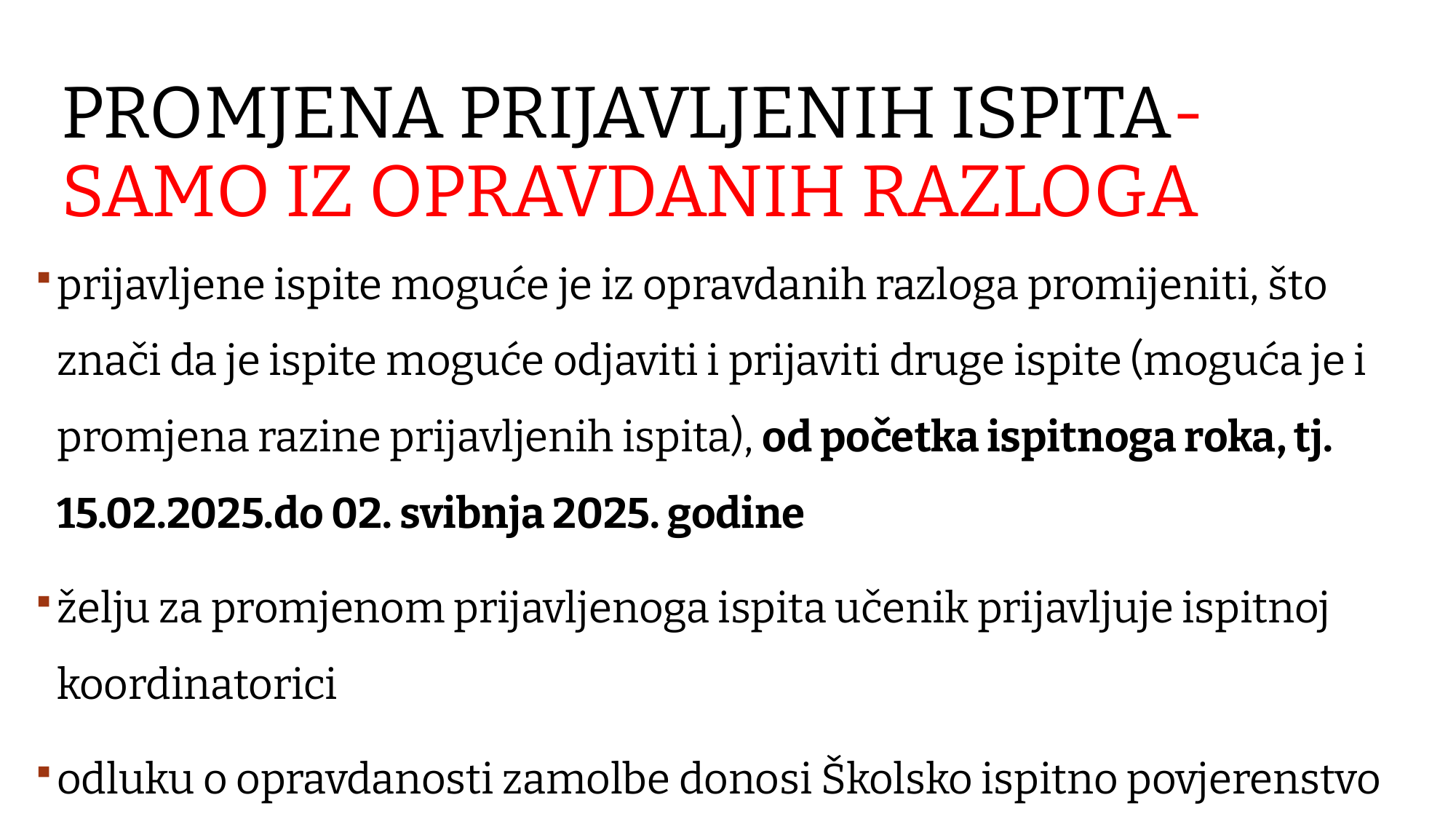

PROMJENA PRIJAVLJENIH ISPITA-samo iz opravdanih razloga
prijavljene ispite moguće je iz opravdanih razloga promijeniti, što znači da je ispite moguće odjaviti i prijaviti druge ispite (moguća je i promjena razine prijavljenih ispita), od početka ispitnoga roka, tj. 15.02.2025.do 02. svibnja 2025. godine
želju za promjenom prijavljenoga ispita učenik prijavljuje ispitnoj koordinatorici
odluku o opravdanosti zamolbe donosi Školsko ispitno povjerenstvo